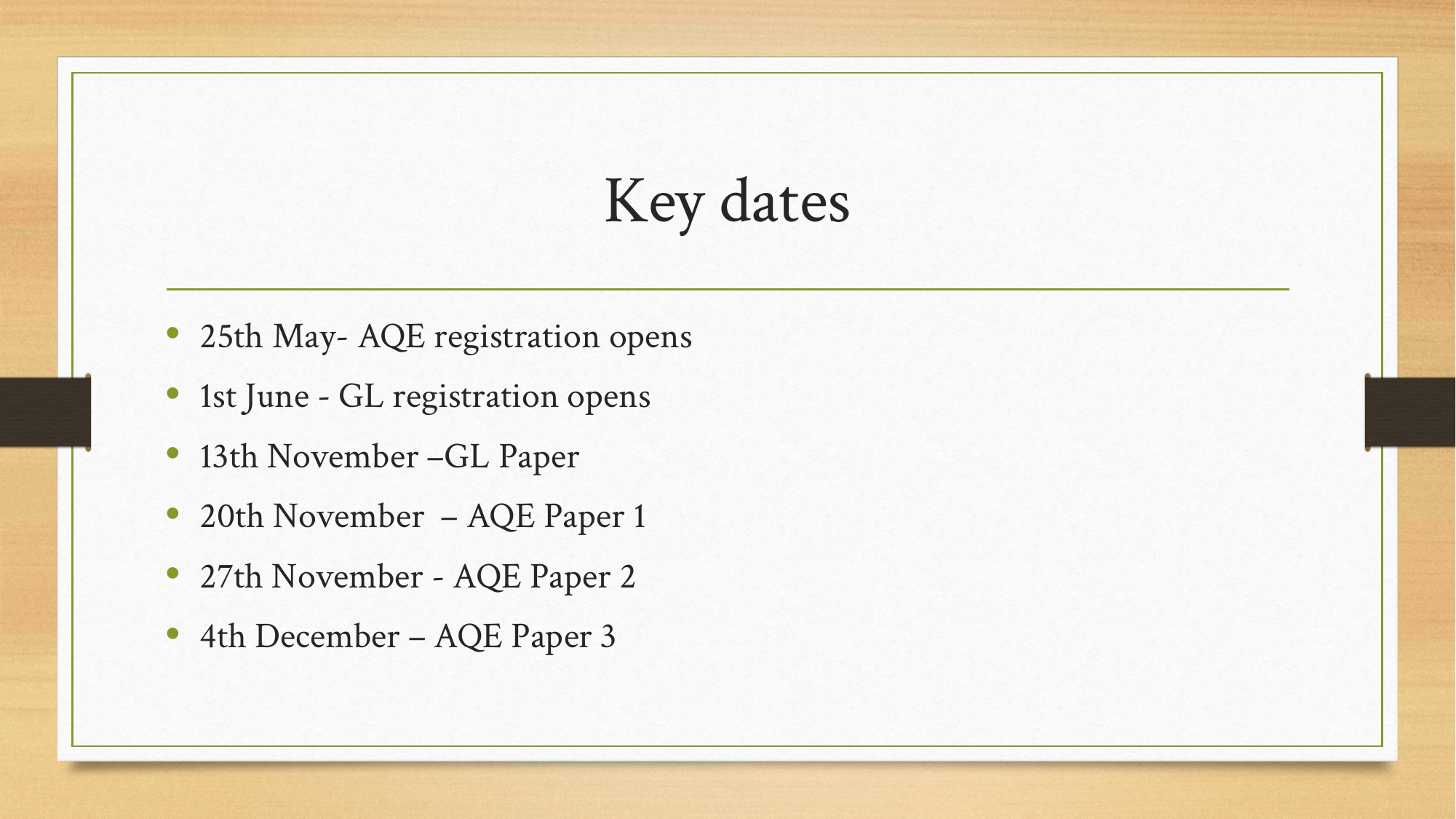

# Key dates
25th May- AQE registration opens
1st June - GL registration opens
13th November –GL Paper
20th November  – AQE Paper 1
27th November - AQE Paper 2
4th December – AQE Paper 3